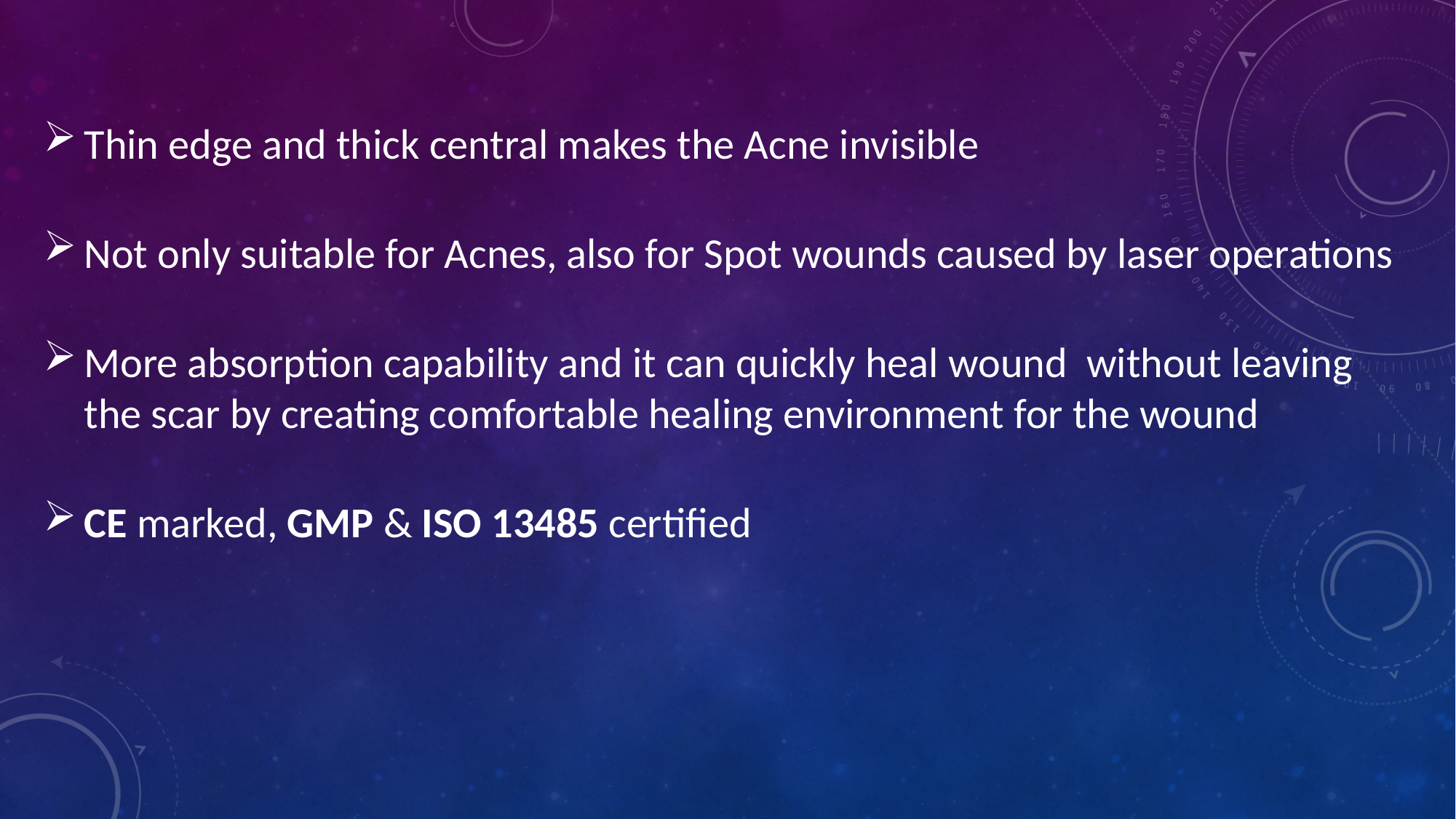

Thin edge and thick central makes the Acne invisible

Not only suitable for Acnes, also for Spot wounds caused by laser operations

More absorption capability and it can quickly heal wound  without leaving the scar by creating comfortable healing environment for the wound

CE marked, GMP & ISO 13485 certified